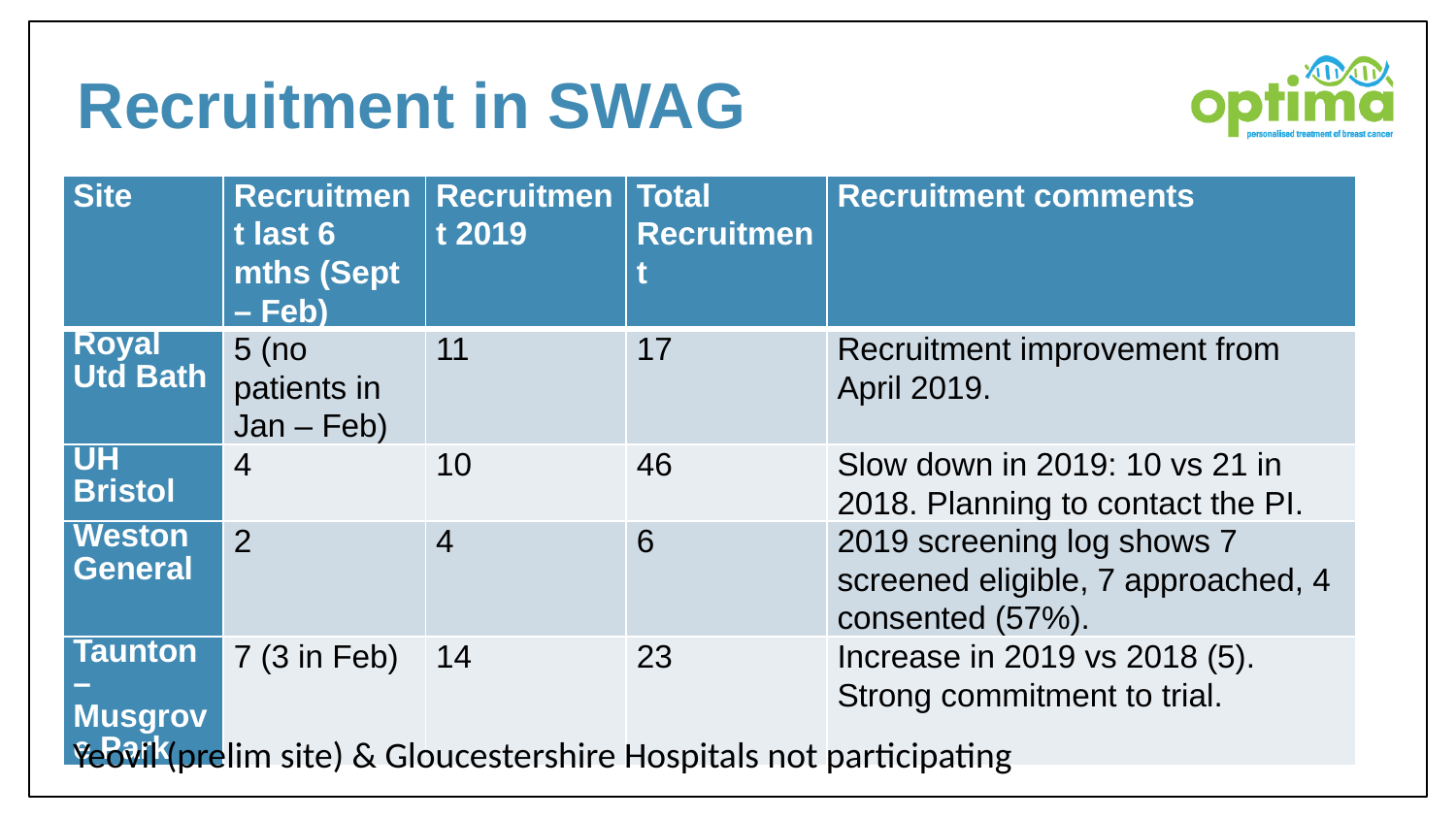

# Recruitment in SWAG
| Site | Recruitment last 6 mths (Sept – Feb) | Recruitment 2019 | Total Recruitment | Recruitment comments |
| --- | --- | --- | --- | --- |
| Royal Utd Bath | 5 (no patients in Jan – Feb) | 11 | 17 | Recruitment improvement from April 2019. |
| UH Bristol | 4 | 10 | 46 | Slow down in 2019: 10 vs 21 in 2018. Planning to contact the PI. |
| Weston General | 2 | 4 | 6 | 2019 screening log shows 7 screened eligible, 7 approached, 4 consented (57%). |
| Taunton – Musgrove Park | 7 (3 in Feb) | 14 | 23 | Increase in 2019 vs 2018 (5). Strong commitment to trial. |
Yeovil (prelim site) & Gloucestershire Hospitals not participating